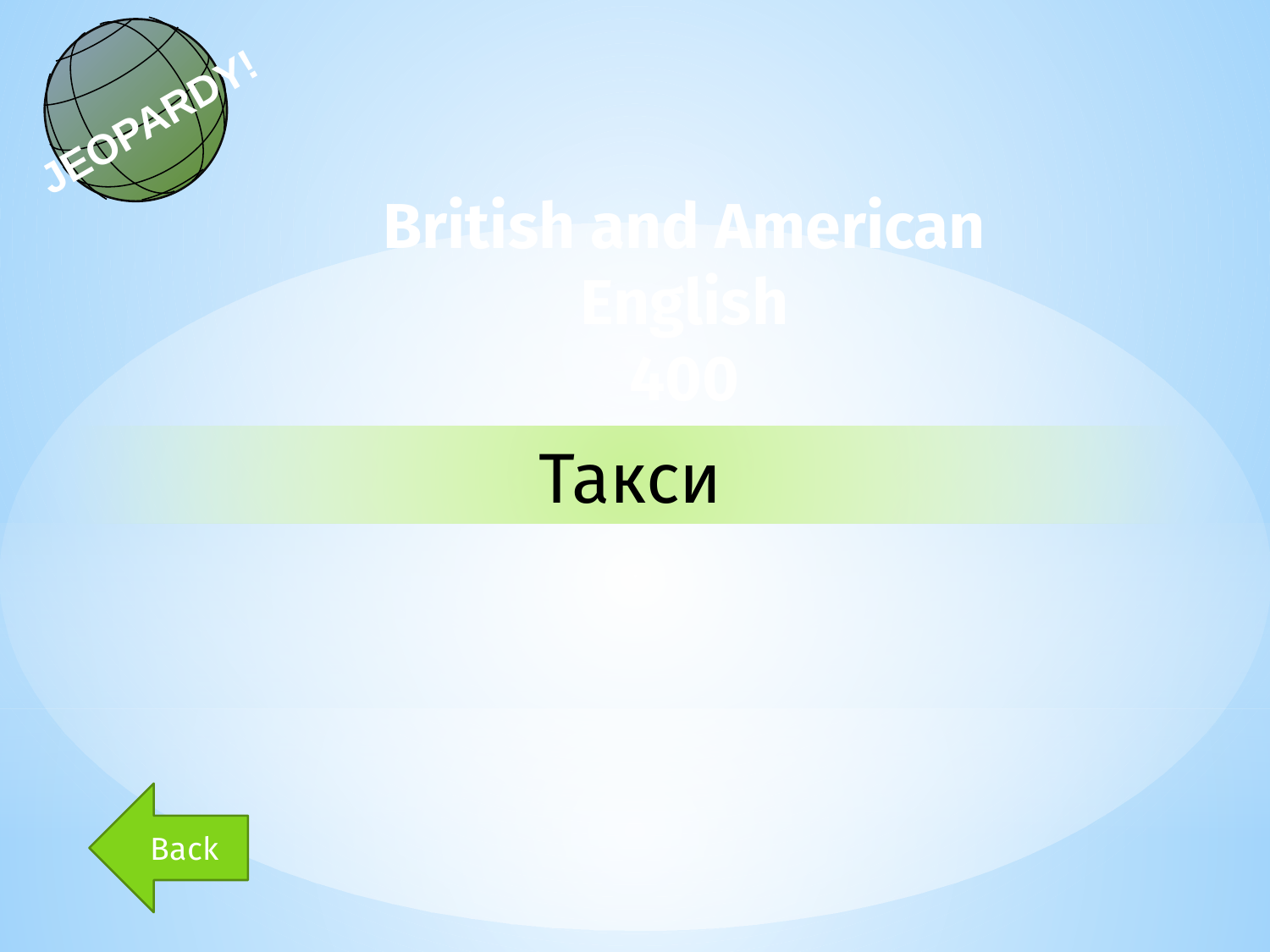

JEOPARDY!

British and American English
400
Такси
Back